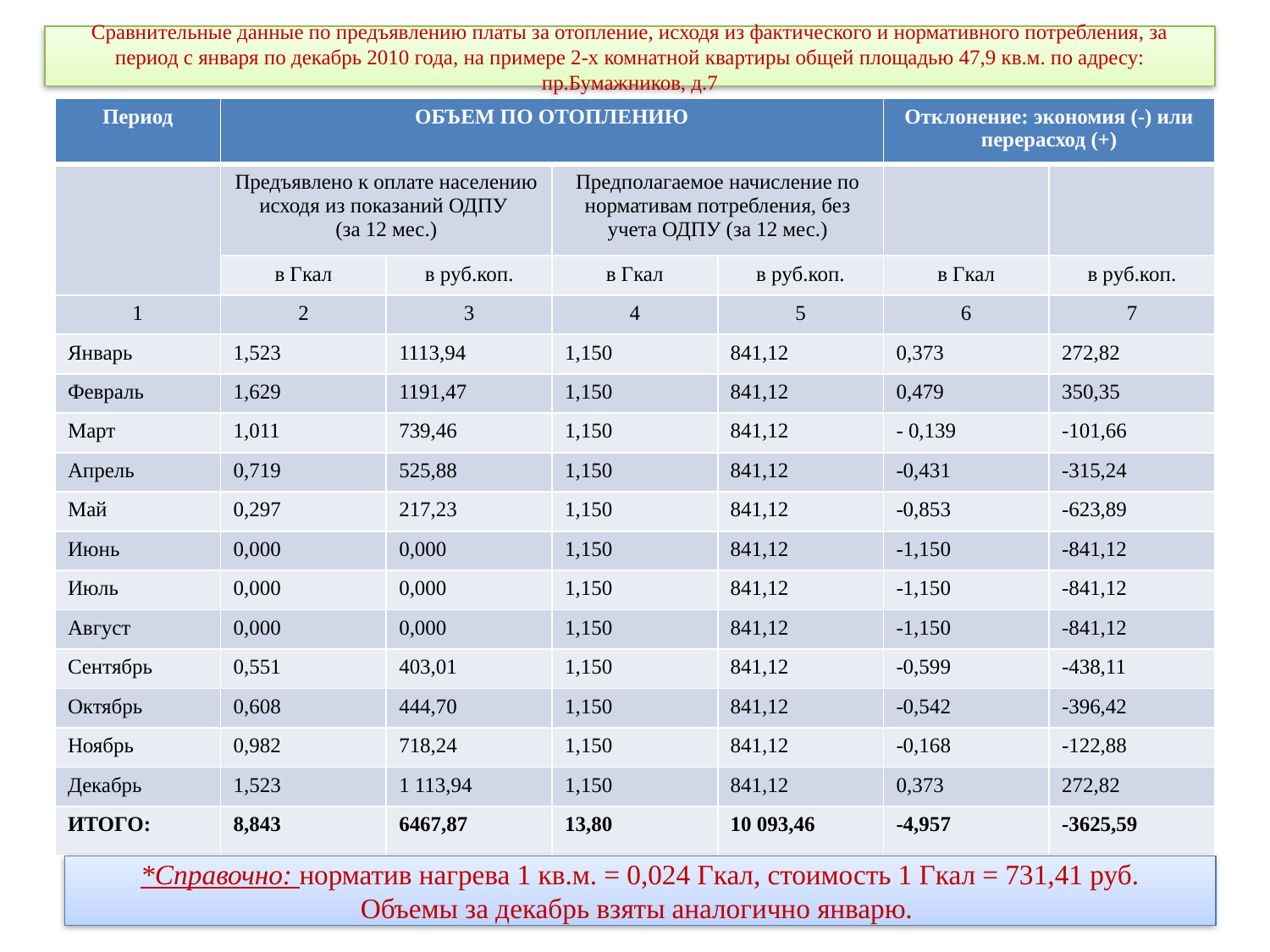

Сравнительные данные по предъявлению платы за отопление, исходя из фактического и нормативного потребления, за период с января по декабрь 2010 года, на примере 2-х комнатной квартиры общей площадью 47,9 кв.м. по адресу: пр.Бумажников, д.7
| Период | ОБЪЕМ ПО ОТОПЛЕНИЮ |  |  |  | Отклонение: экономия (-) или перерасход (+) |  |
| --- | --- | --- | --- | --- | --- | --- |
|  | Предъявлено к оплате населению исходя из показаний ОДПУ (за 12 мес.) |  | Предполагаемое начисление по нормативам потребления, без учета ОДПУ (за 12 мес.) |  |  |  |
|  | в Гкал | в руб.коп. | в Гкал | в руб.коп. | в Гкал | в руб.коп. |
| 1 | 2 | 3 | 4 | 5 | 6 | 7 |
| Январь | 1,523 | 1113,94 | 1,150 | 841,12 | 0,373 | 272,82 |
| Февраль | 1,629 | 1191,47 | 1,150 | 841,12 | 0,479 | 350,35 |
| Март | 1,011 | 739,46 | 1,150 | 841,12 | - 0,139 | -101,66 |
| Апрель | 0,719 | 525,88 | 1,150 | 841,12 | -0,431 | -315,24 |
| Май | 0,297 | 217,23 | 1,150 | 841,12 | -0,853 | -623,89 |
| Июнь | 0,000 | 0,000 | 1,150 | 841,12 | -1,150 | -841,12 |
| Июль | 0,000 | 0,000 | 1,150 | 841,12 | -1,150 | -841,12 |
| Август | 0,000 | 0,000 | 1,150 | 841,12 | -1,150 | -841,12 |
| Сентябрь | 0,551 | 403,01 | 1,150 | 841,12 | -0,599 | -438,11 |
| Октябрь | 0,608 | 444,70 | 1,150 | 841,12 | -0,542 | -396,42 |
| Ноябрь | 0,982 | 718,24 | 1,150 | 841,12 | -0,168 | -122,88 |
| Декабрь | 1,523 | 1 113,94 | 1,150 | 841,12 | 0,373 | 272,82 |
| ИТОГО: | 8,843 | 6467,87 | 13,80 | 10 093,46 | -4,957 | -3625,59 |
*Справочно: норматив нагрева 1 кв.м. = 0,024 Гкал, стоимость 1 Гкал = 731,41 руб.
Объемы за декабрь взяты аналогично январю.